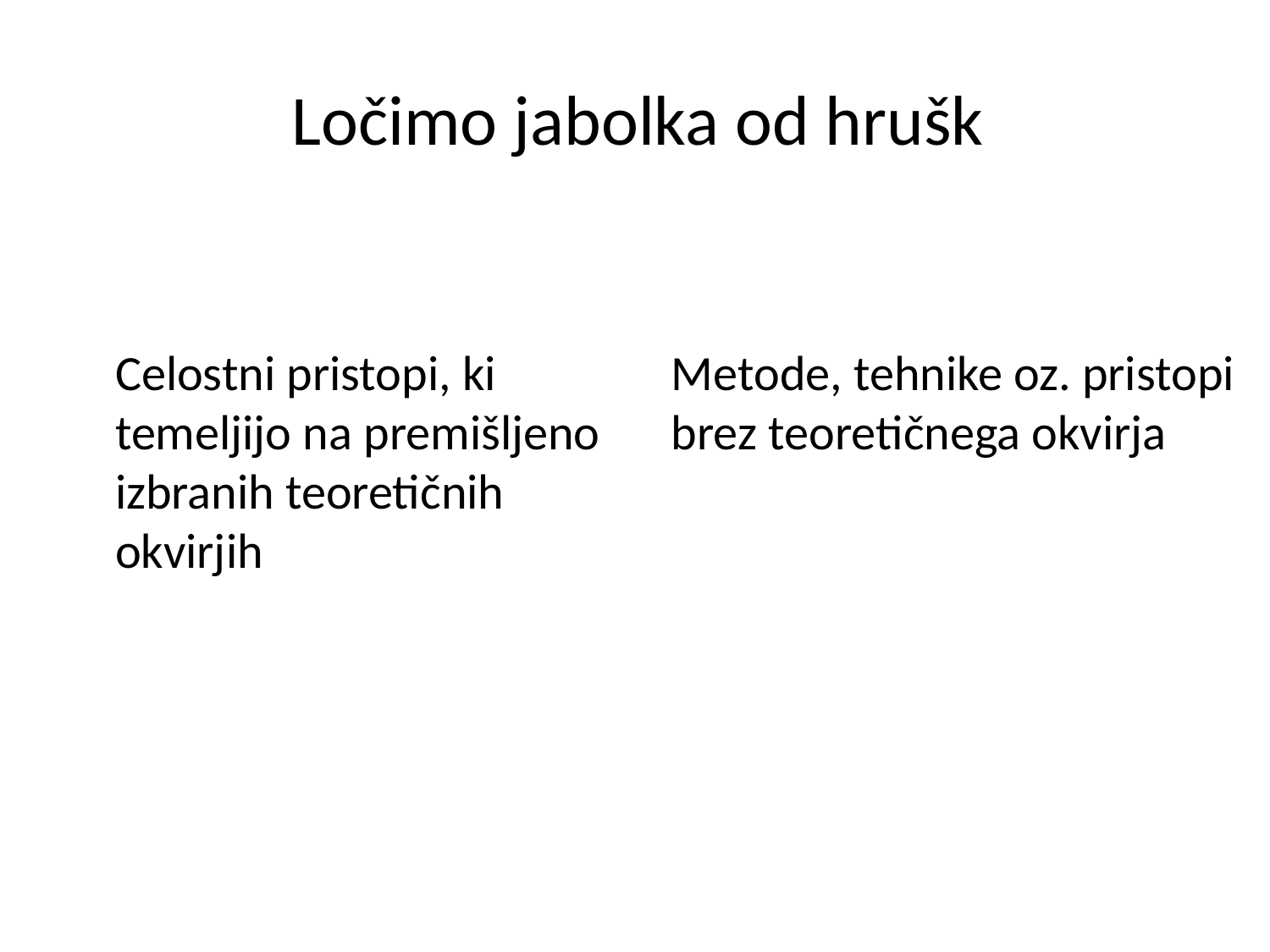

Ločimo jabolka od hrušk
Celostni pristopi, ki temeljijo na premišljeno izbranih teoretičnih okvirjih

Metode, tehnike oz. pristopi brez teoretičnega okvirja